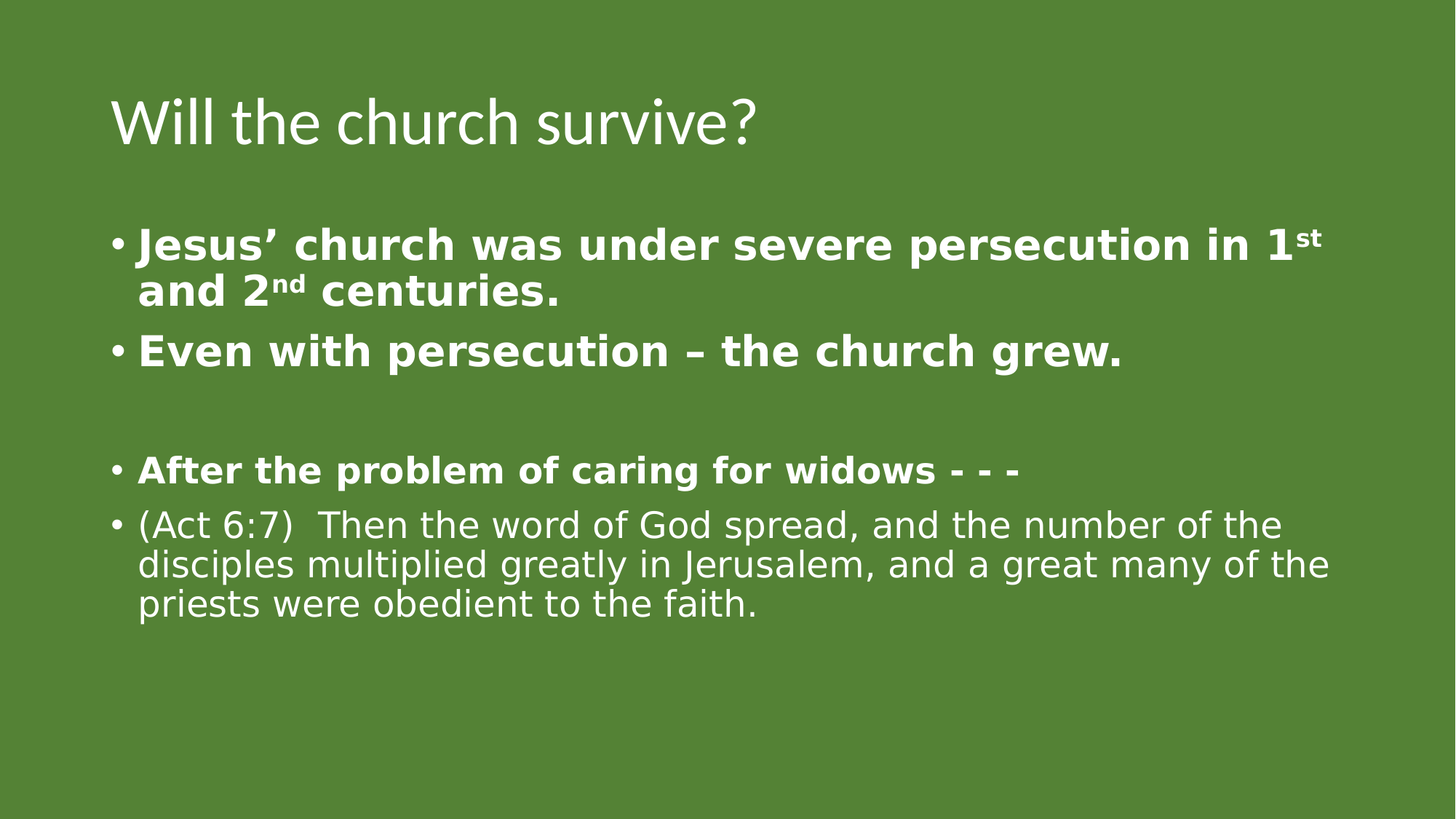

# Will the church survive?
Jesus’ church was under severe persecution in 1st and 2nd centuries.
Even with persecution – the church grew.

After the problem of caring for widows - - -
(Act 6:7)  Then the word of God spread, and the number of the disciples multiplied greatly in Jerusalem, and a great many of the priests were obedient to the faith.